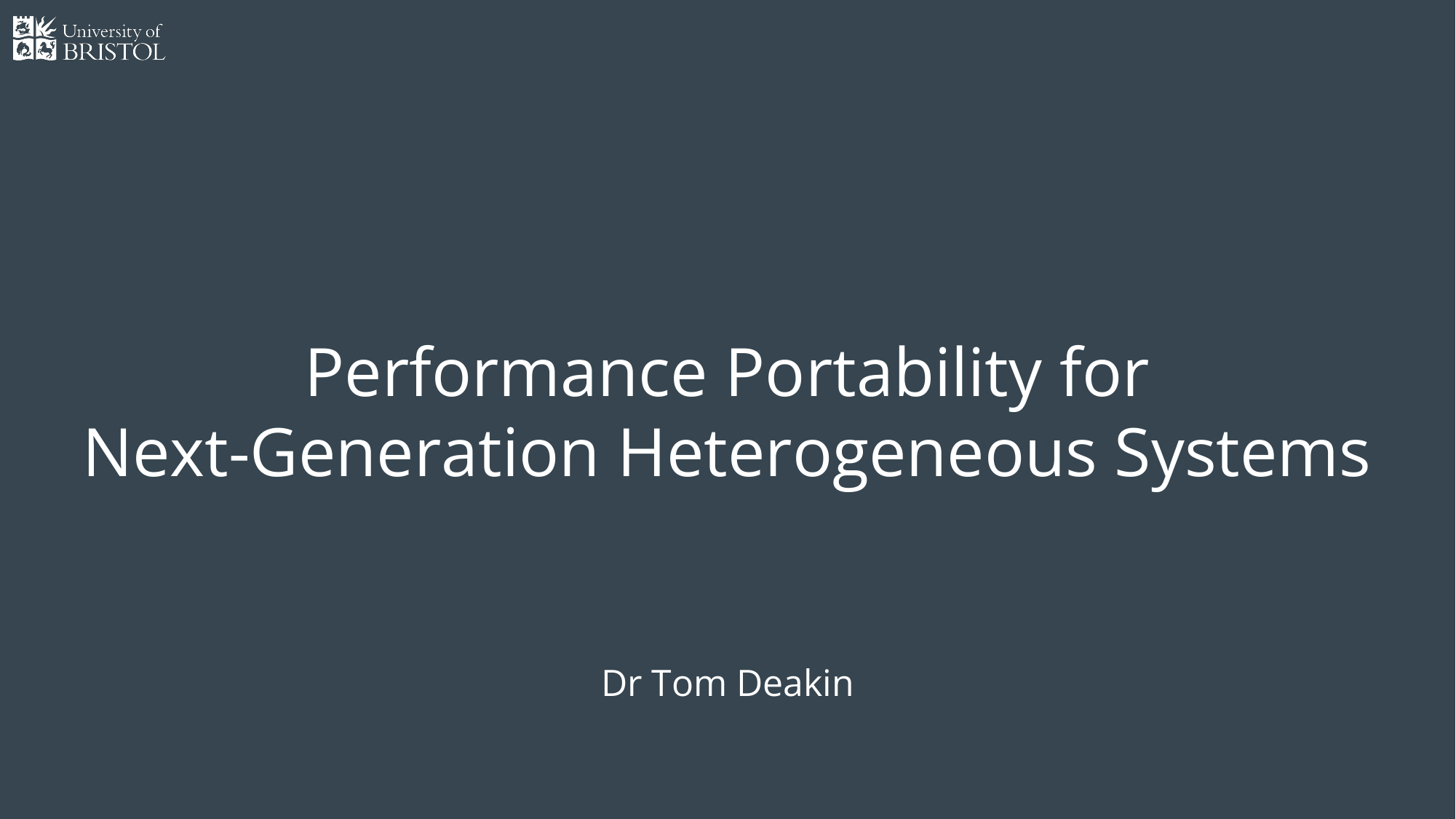

# Performance Portability for Next-Generation Heterogeneous Systems
Dr Tom Deakin